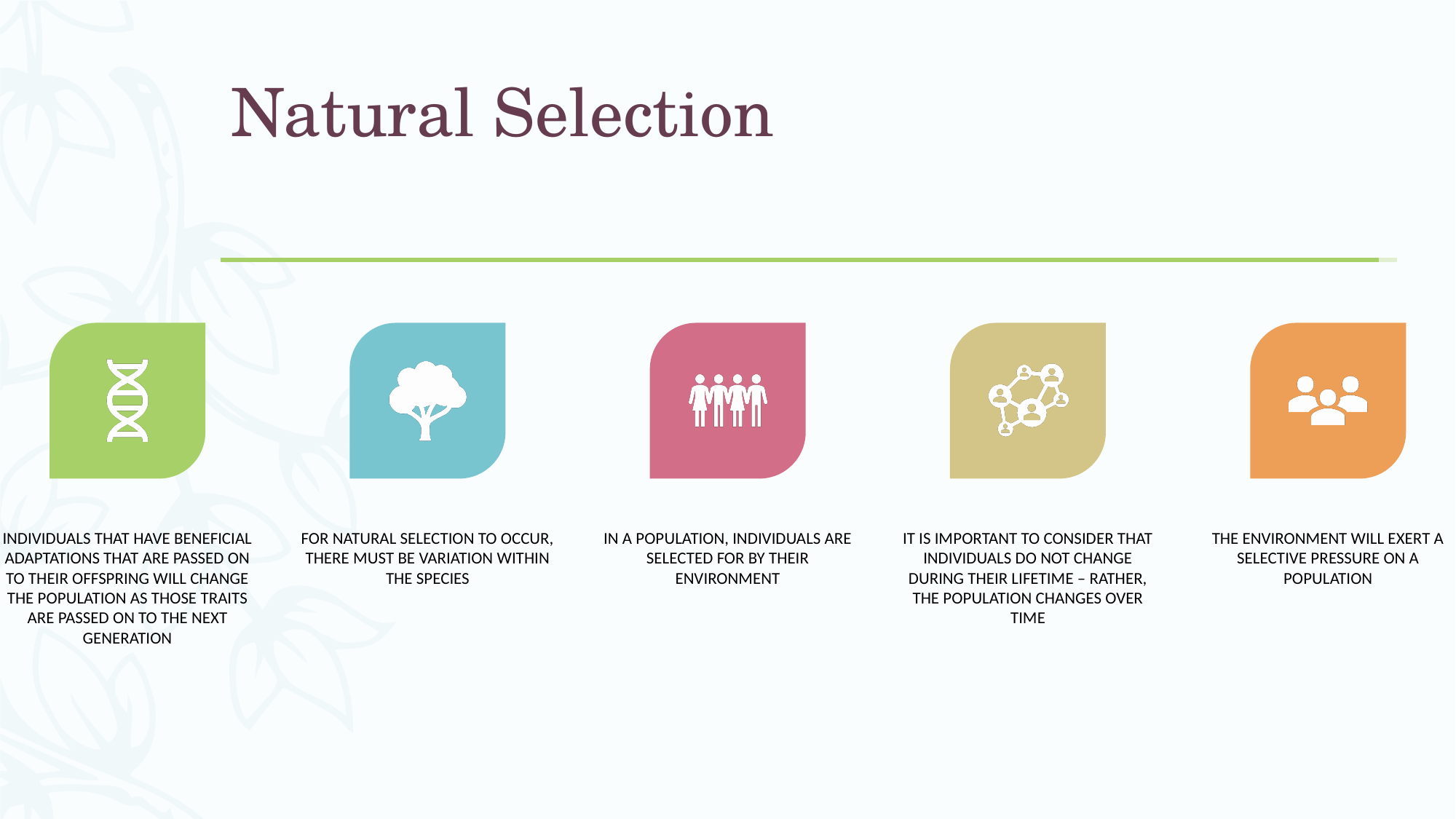

# Natural Selection
Individuals that have beneficial adaptations that are passed on to their offspring will change the population as those traits are passed on to the next generation
For natural selection to occur, there must be variation within the species
In a population, individuals are selected for by their environment
It is important to consider that individuals do not change during their lifetime – rather, the population changes over time
The environment will exert a selective pressure on a population